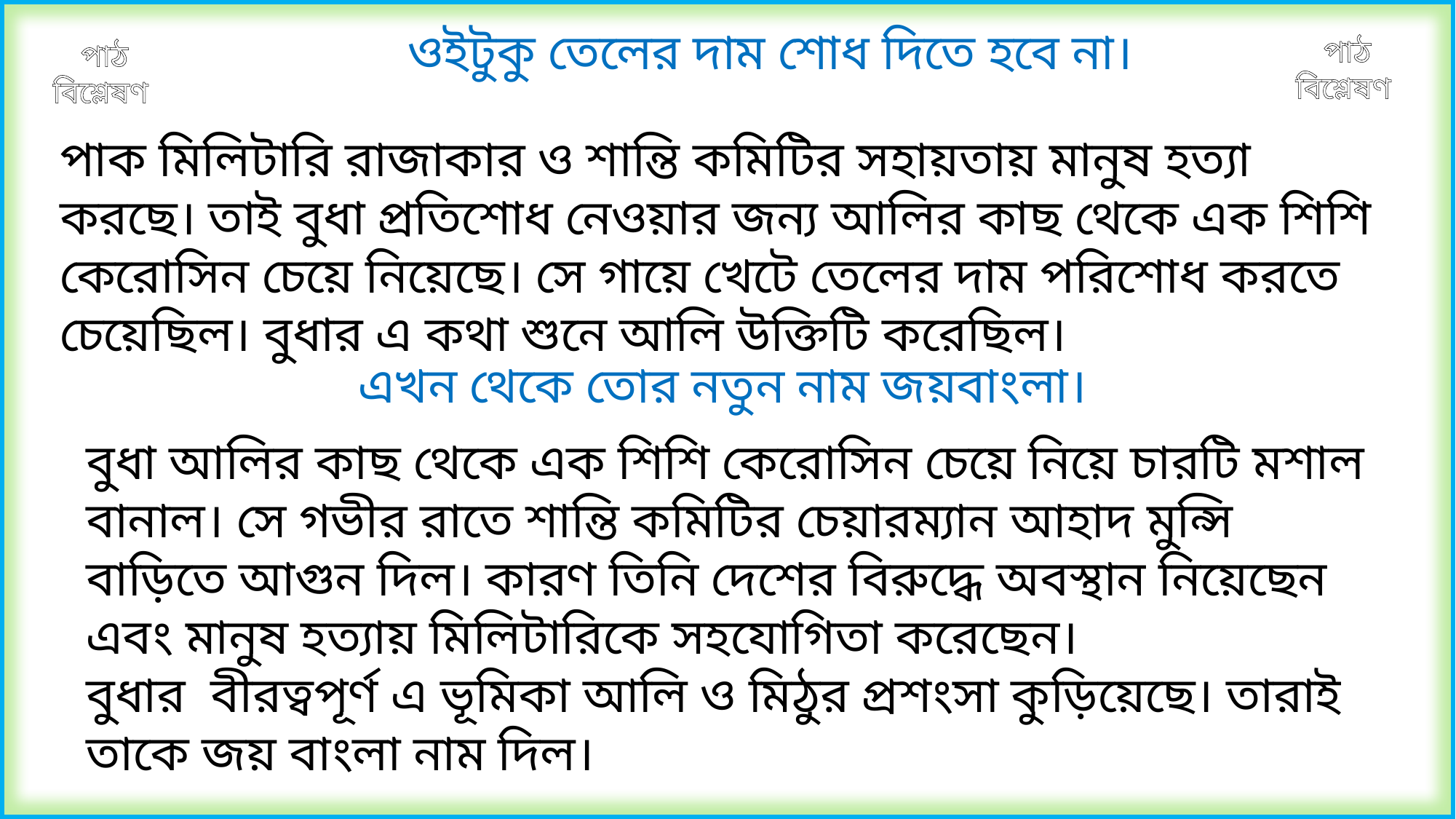

ওইটুকু তেলের দাম শোধ দিতে হবে না।
পাঠ বিশ্লেষণ
পাঠ বিশ্লেষণ
পাক মিলিটারি রাজাকার ও শান্তি কমিটির সহায়তায় মানুষ হত্যা করছে। তাই বুধা প্রতিশোধ নেওয়ার জন্য আলির কাছ থেকে এক শিশি কেরোসিন চেয়ে নিয়েছে। সে গায়ে খেটে তেলের দাম পরিশোধ করতে চেয়েছিল। বুধার এ কথা শুনে আলি উক্তিটি করেছিল।
এখন থেকে তোর নতুন নাম জয়বাংলা।
বুধা আলির কাছ থেকে এক শিশি কেরোসিন চেয়ে নিয়ে চারটি মশাল বানাল। সে গভীর রাতে শান্তি কমিটির চেয়ারম্যান আহাদ মুন্সি বাড়িতে আগুন দিল। কারণ তিনি দেশের বিরুদ্ধে অবস্থান নিয়েছেন এবং মানুষ হত্যায় মিলিটারিকে সহযোগিতা করেছেন।
বুধার  বীরত্বপূর্ণ এ ভূমিকা আলি ও মিঠুর প্রশংসা কুড়িয়েছে। তারাই তাকে জয় বাংলা নাম দিল।